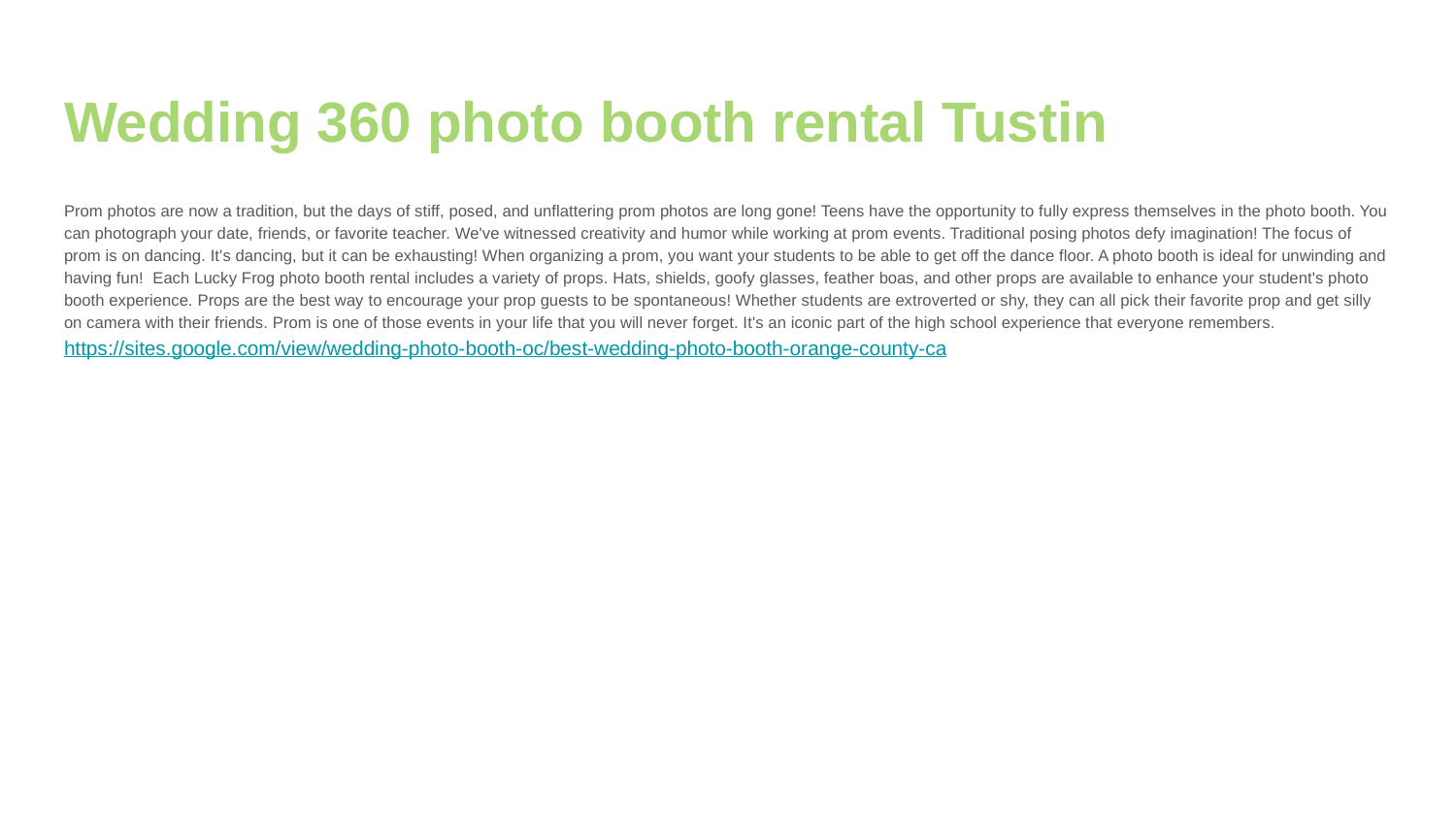

# Wedding 360 photo booth rental Tustin
Prom photos are now a tradition, but the days of stiff, posed, and unflattering prom photos are long gone! Teens have the opportunity to fully express themselves in the photo booth. You can photograph your date, friends, or favorite teacher. We've witnessed creativity and humor while working at prom events. Traditional posing photos defy imagination! The focus of prom is on dancing. It's dancing, but it can be exhausting! When organizing a prom, you want your students to be able to get off the dance floor. A photo booth is ideal for unwinding and having fun!  Each Lucky Frog photo booth rental includes a variety of props. Hats, shields, goofy glasses, feather boas, and other props are available to enhance your student's photo booth experience. Props are the best way to encourage your prop guests to be spontaneous! Whether students are extroverted or shy, they can all pick their favorite prop and get silly on camera with their friends. Prom is one of those events in your life that you will never forget. It's an iconic part of the high school experience that everyone remembers.
https://sites.google.com/view/wedding-photo-booth-oc/best-wedding-photo-booth-orange-county-ca